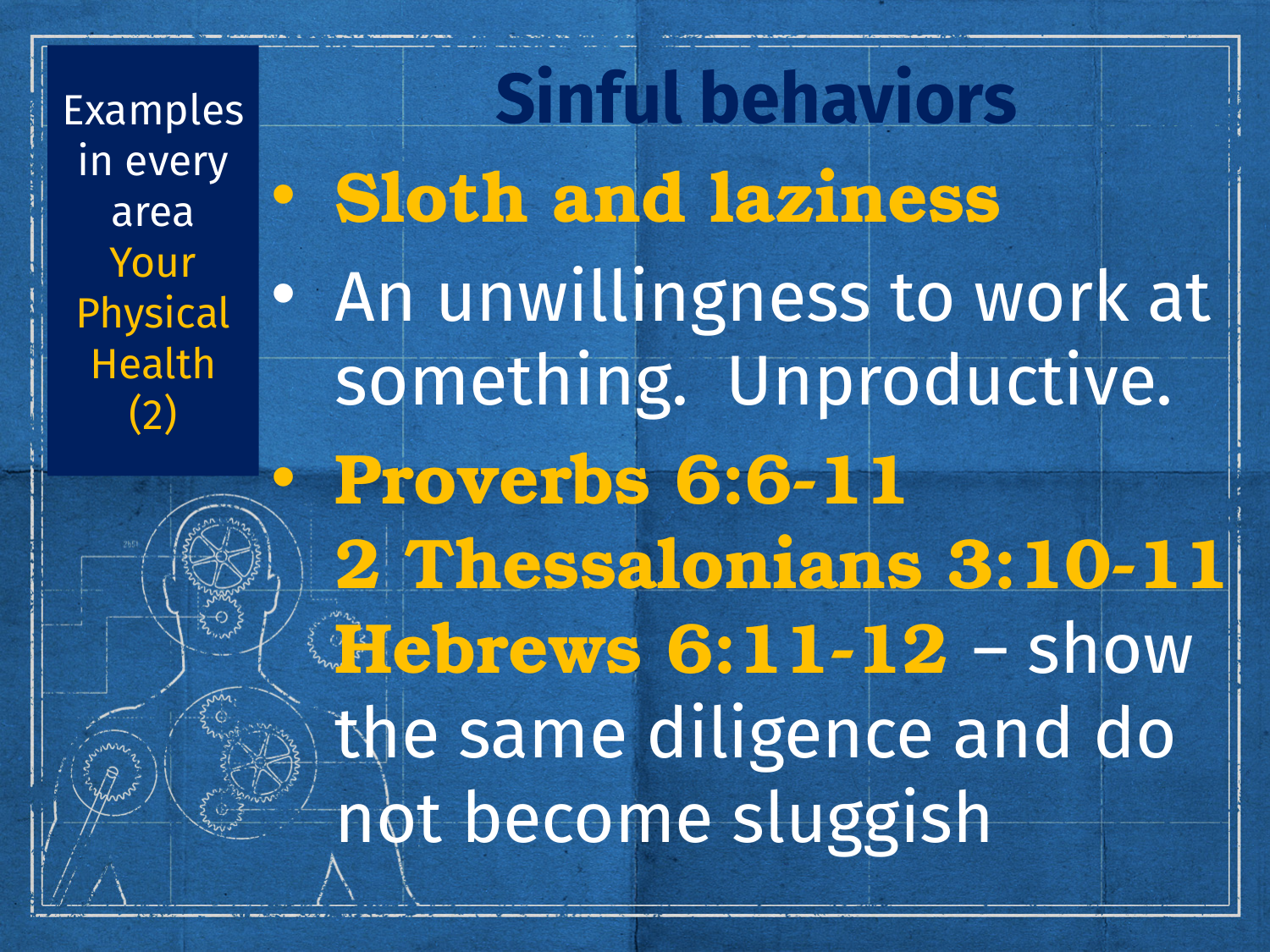

# Examples in every area Your Physical Health (2)
Sinful behaviors
Sloth and laziness
An unwillingness to work at something.  Unproductive.
Proverbs 6:6-11
2 Thessalonians 3:10-11
Hebrews 6:11-12 – show the same diligence and do not become sluggish